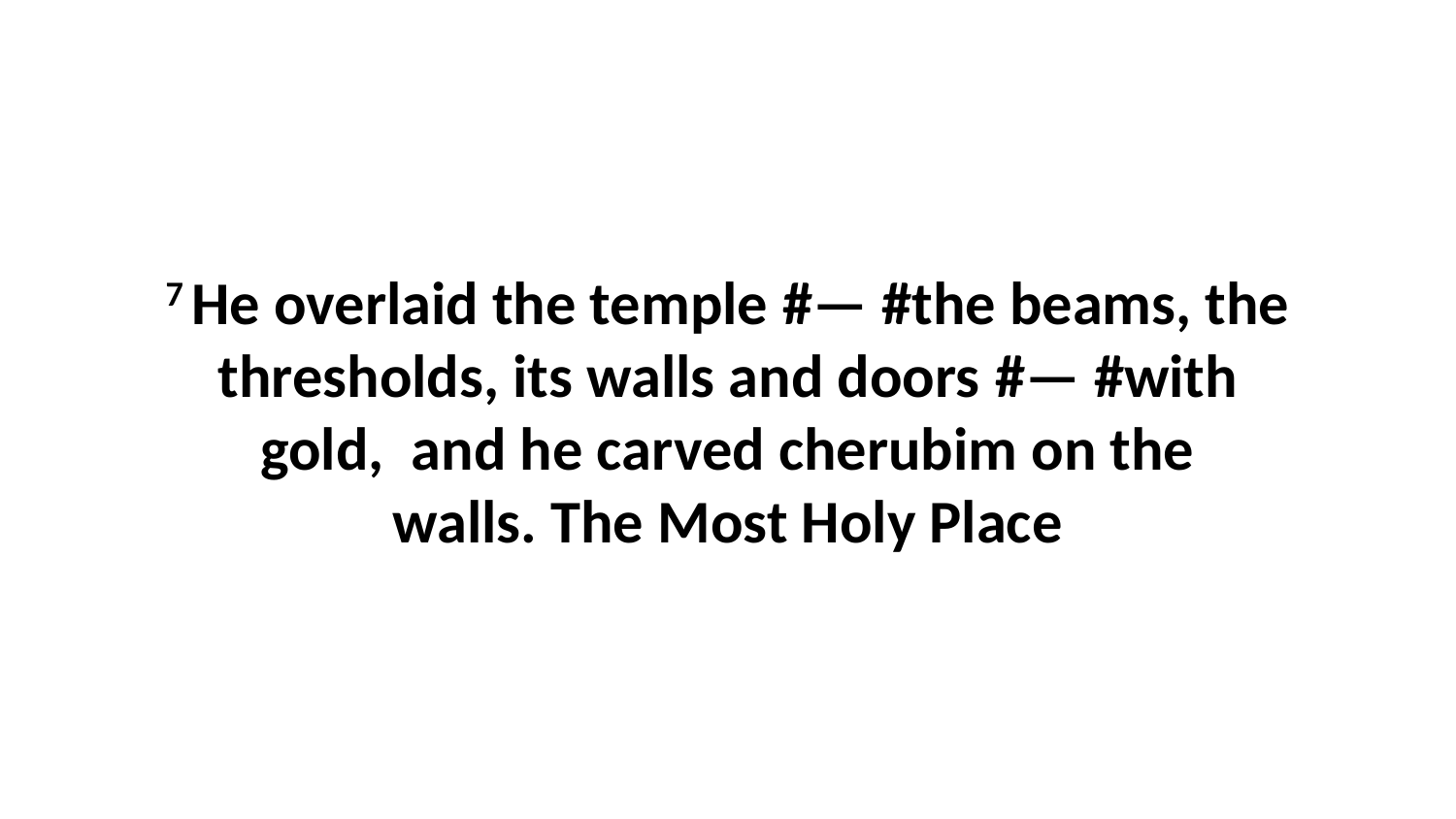

7 He overlaid the temple #— #the beams, the thresholds, its walls and doors #— #with gold,  and he carved cherubim on the walls. The Most Holy Place